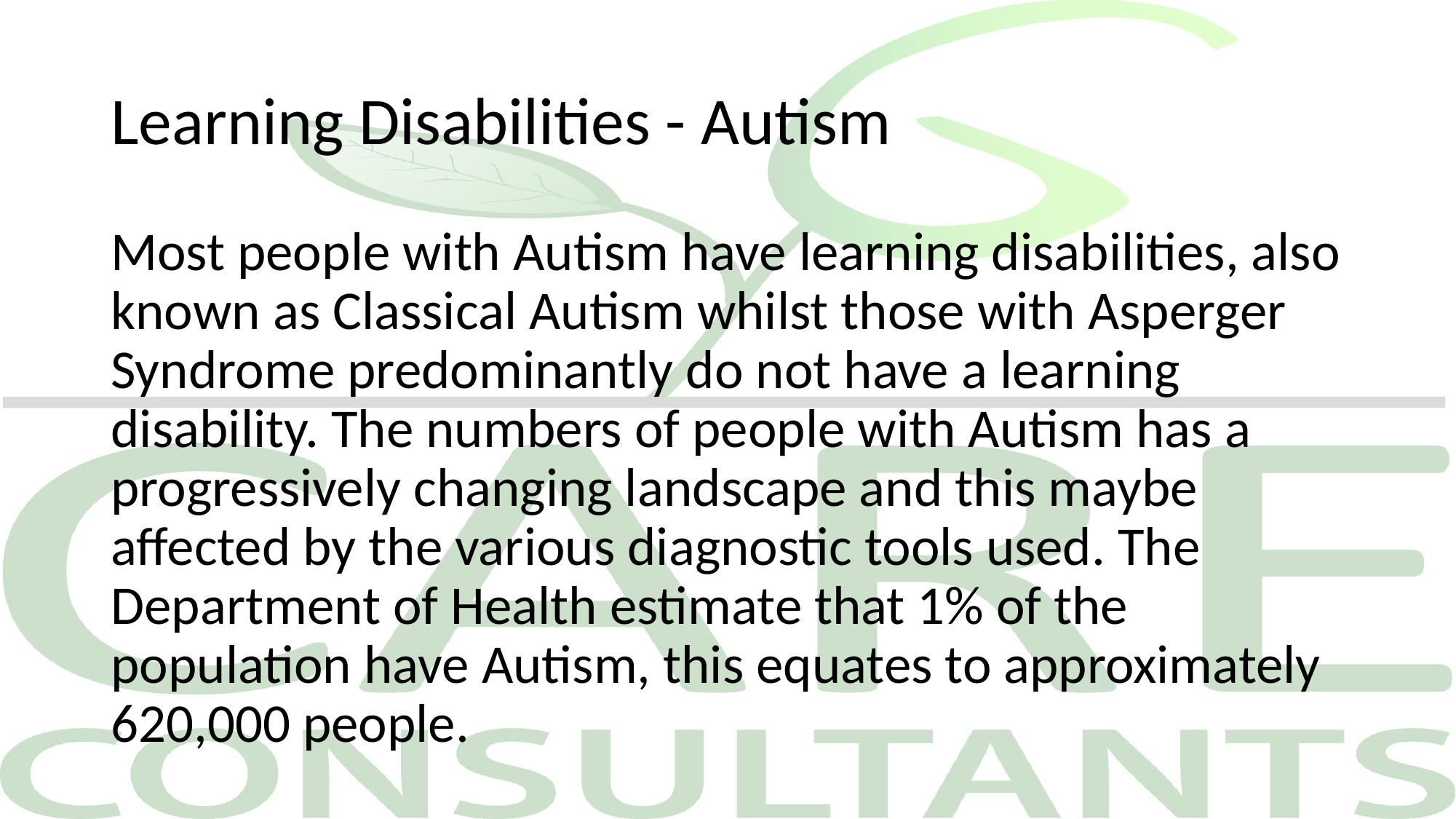

# Learning Disabilities - Autism
Most people with Autism have learning disabilities, also known as Classical Autism whilst those with Asperger Syndrome predominantly do not have a learning disability. The numbers of people with Autism has a progressively changing landscape and this maybe affected by the various diagnostic tools used. The Department of Health estimate that 1% of the population have Autism, this equates to approximately 620,000 people.